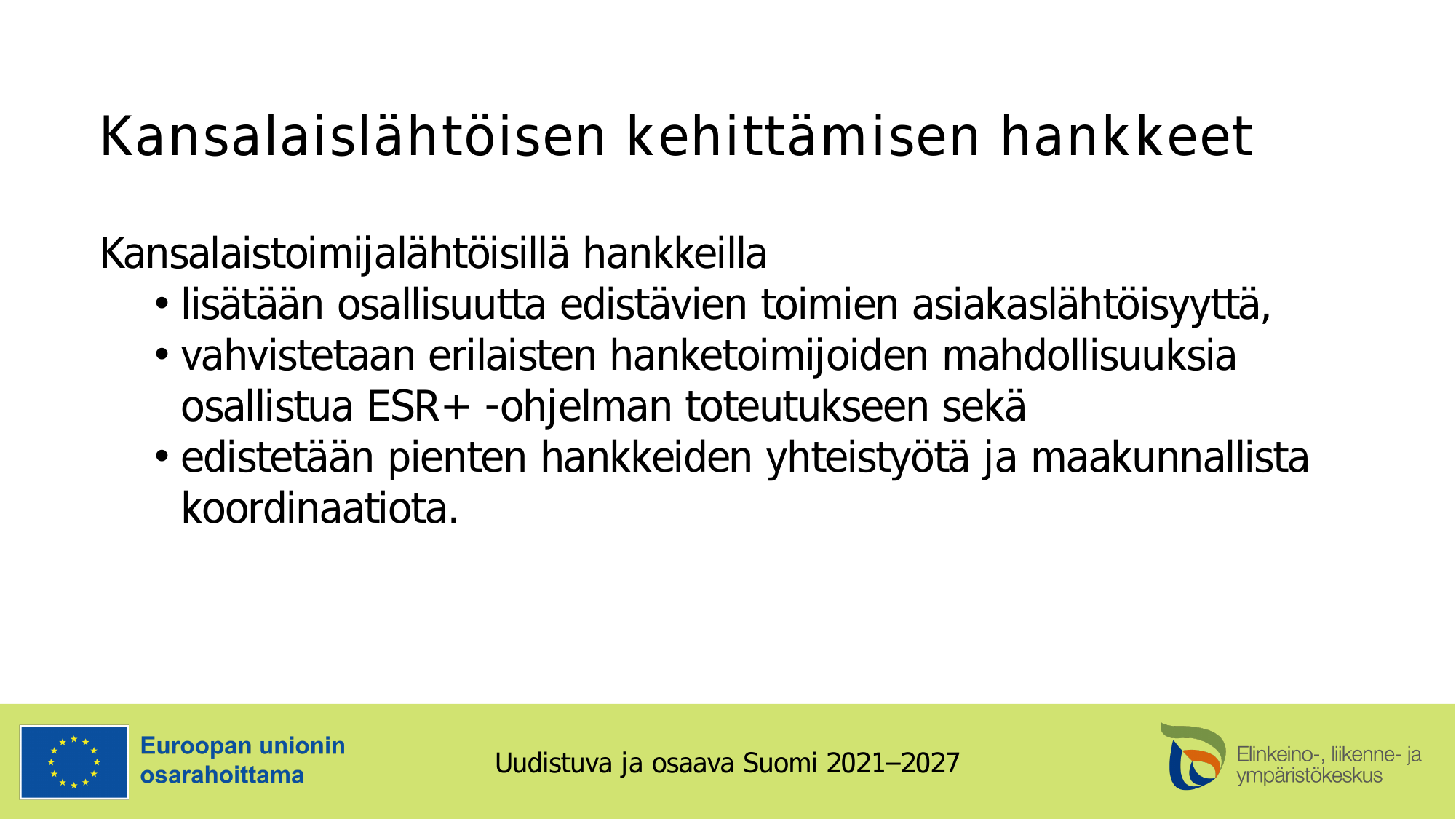

# Kansalaislähtöisen kehittämisen hankkeet
Kansalaistoimijalähtöisillä hankkeilla
lisätään osallisuutta edistävien toimien asiakaslähtöisyyttä,
vahvistetaan erilaisten hanketoimijoiden mahdollisuuksia osallistua ESR+ -ohjelman toteutukseen sekä
edistetään pienten hankkeiden yhteistyötä ja maakunnallista koordinaatiota.